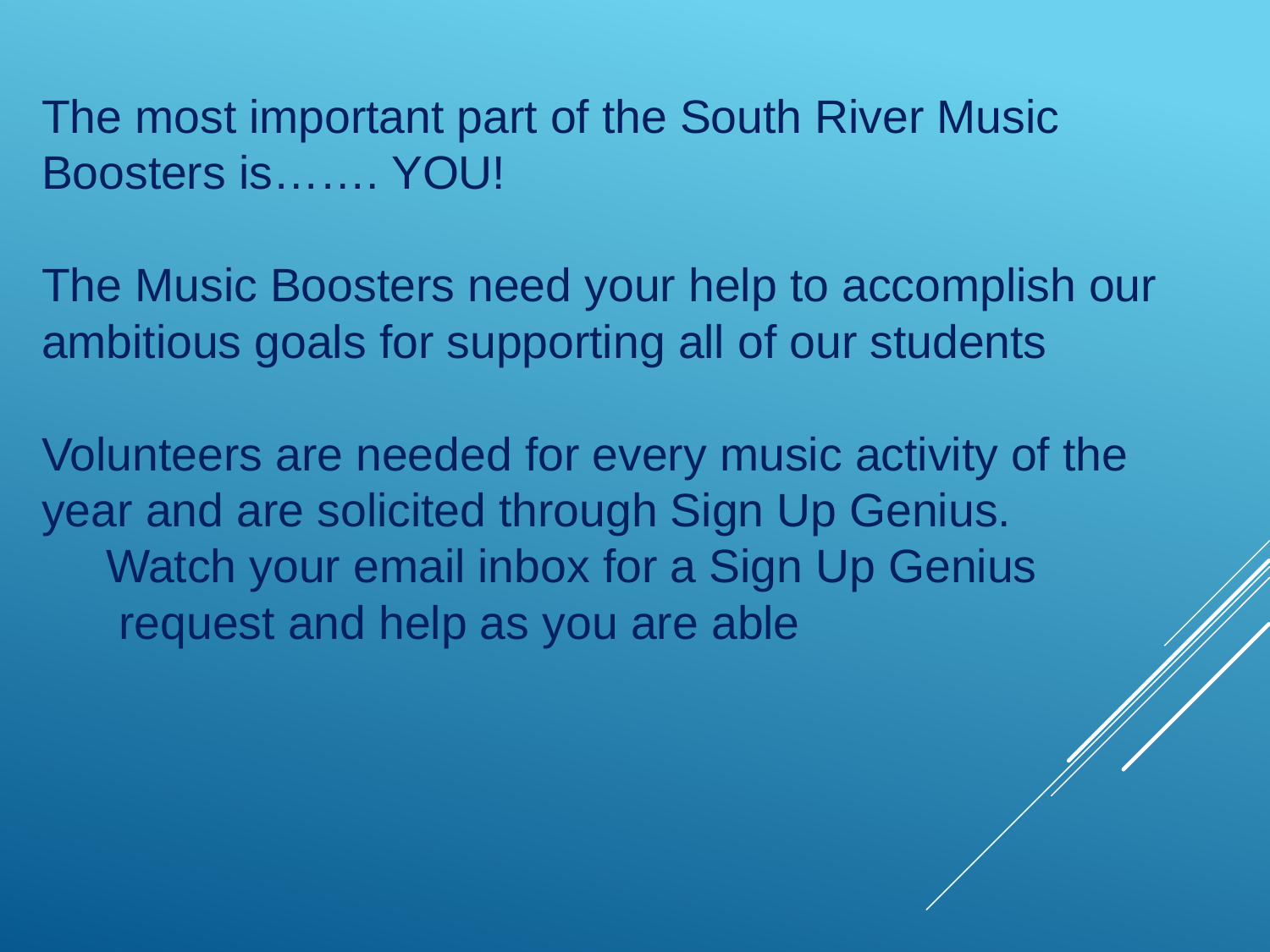

The most important part of the South River Music Boosters is……. YOU!
The Music Boosters need your help to accomplish our ambitious goals for supporting all of our students
Volunteers are needed for every music activity of the year and are solicited through Sign Up Genius.
     Watch your email inbox for a Sign Up Genius
      request and help as you are able